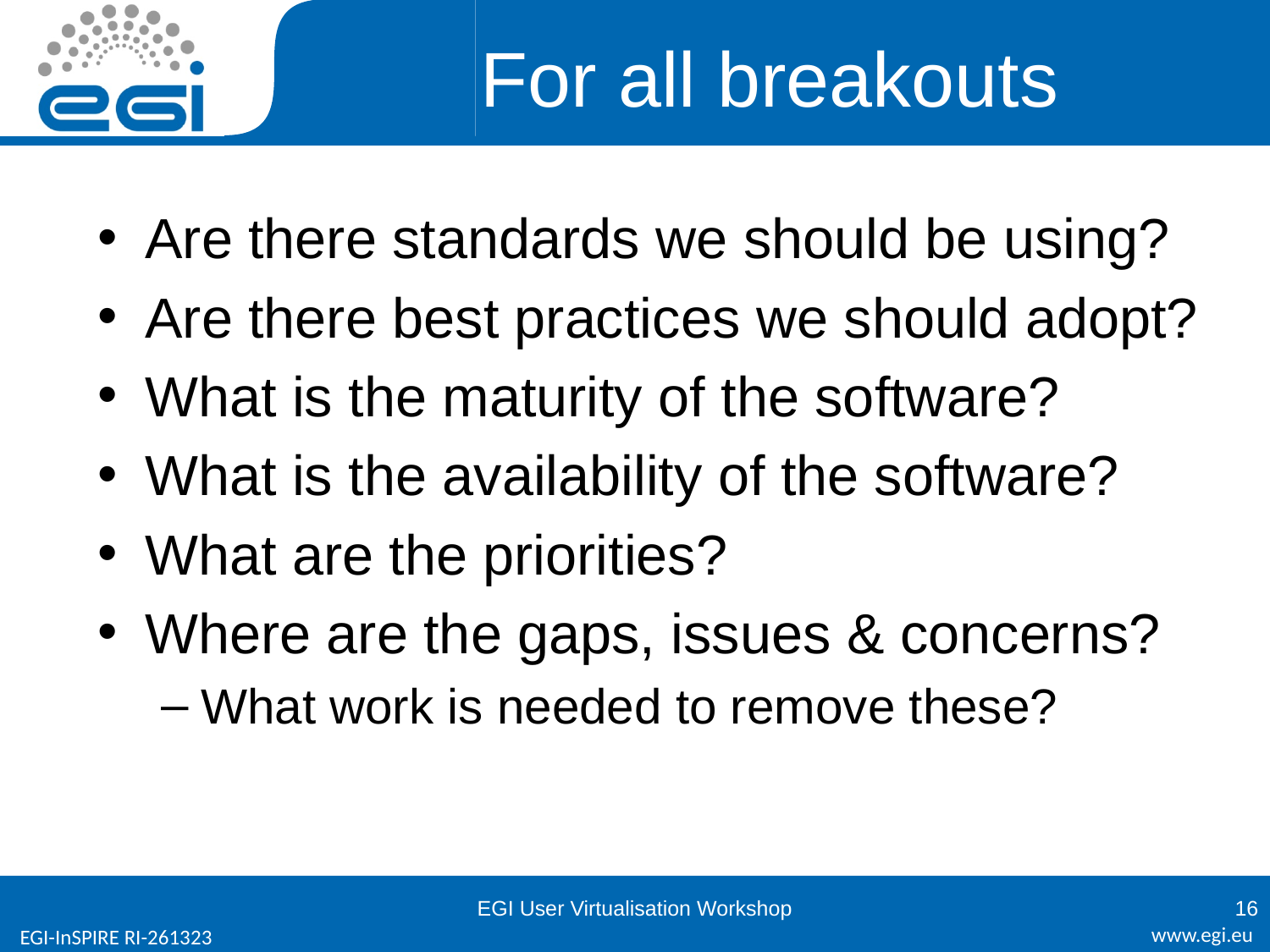

# For all breakouts
Are there standards we should be using?
Are there best practices we should adopt?
What is the maturity of the software?
What is the availability of the software?
What are the priorities?
Where are the gaps, issues & concerns?
What work is needed to remove these?
EGI User Virtualisation Workshop
16